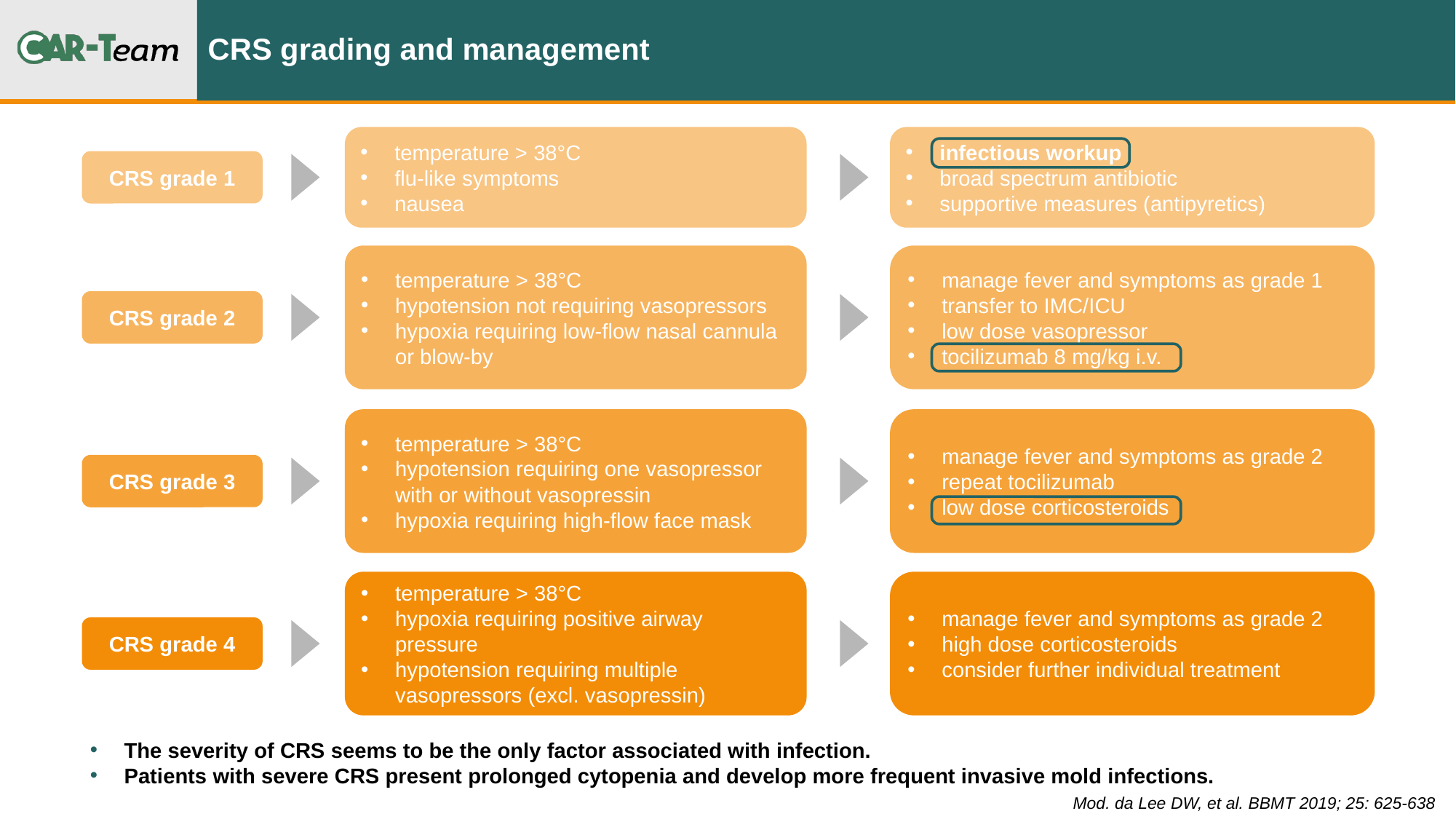

# CRS grading and management
temperature > 38°C
flu-like symptoms
nausea
infectious workup
broad spectrum antibiotic
supportive measures (antipyretics)

CRS grade 1

temperature > 38°C
hypotension not requiring vasopressors
hypoxia requiring low-flow nasal cannula or blow-by
manage fever and symptoms as grade 1
transfer to IMC/ICU
low dose vasopressor
tocilizumab 8 mg/kg i.v.
CRS grade 2

temperature > 38°C
hypotension requiring one vasopressor with or without vasopressin
hypoxia requiring high-flow face mask
manage fever and symptoms as grade 2
repeat tocilizumab
low dose corticosteroids
CRS grade 3

temperature > 38°C
hypoxia requiring positive airway pressure
hypotension requiring multiple vasopressors (excl. vasopressin)
manage fever and symptoms as grade 2
high dose corticosteroids
consider further individual treatment
CRS grade 4

The severity of CRS seems to be the only factor associated with infection.
Patients with severe CRS present prolonged cytopenia and develop more frequent invasive mold infections.
Mod. da Lee DW, et al. BBMT 2019; 25: 625-638